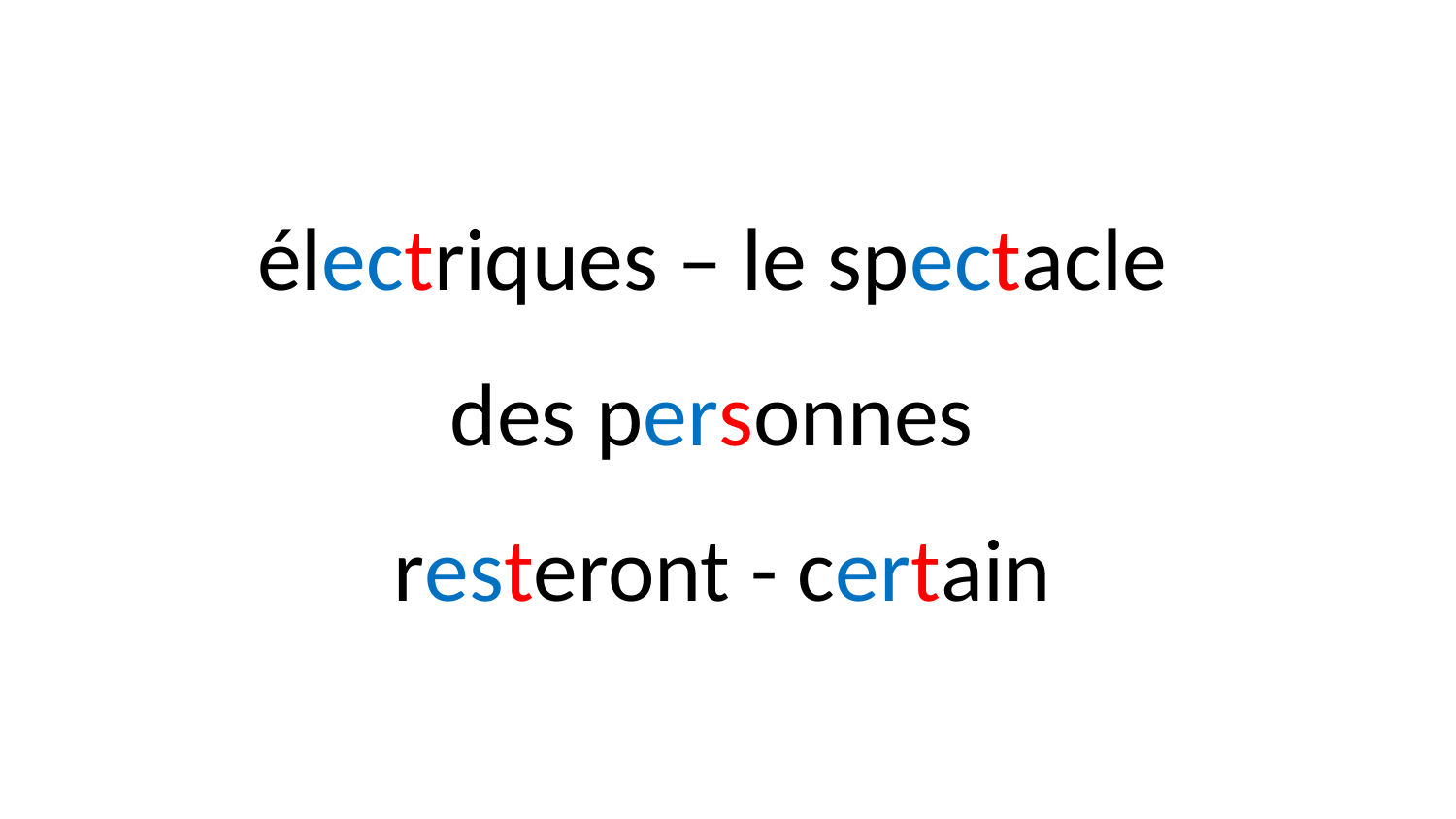

électriques – le spectacle
des personnes
resteront - certain